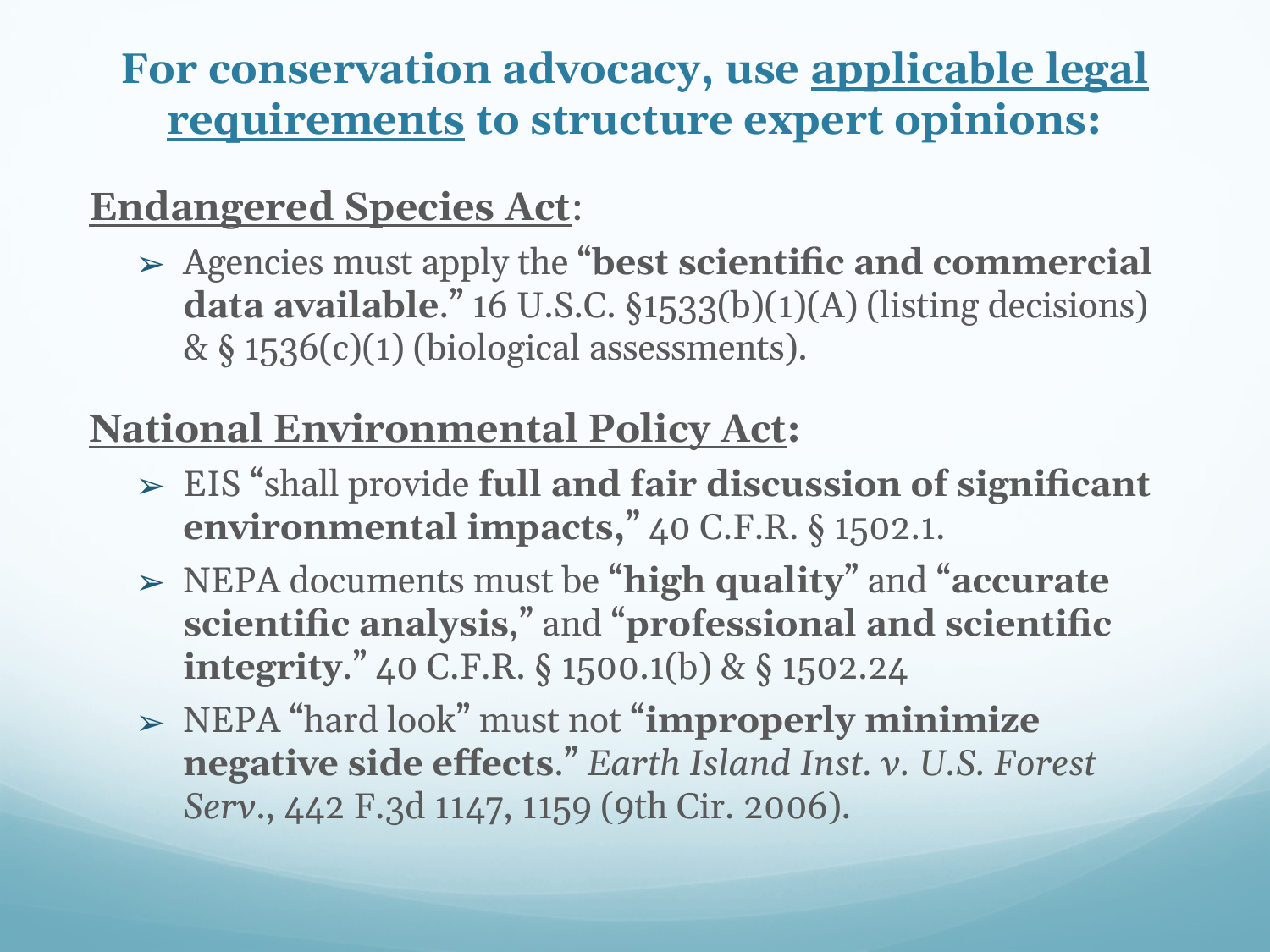

# For conservation advocacy, use applicable legal requirements to structure expert opinions:
Endangered Species Act:
Agencies must apply the “best scientific and commercial data available.” 16 U.S.C. §1533(b)(1)(A) (listing decisions) & § 1536(c)(1) (biological assessments).
National Environmental Policy Act:
EIS “shall provide full and fair discussion of significant environmental impacts,” 40 C.F.R. § 1502.1.
NEPA documents must be “high quality” and “accurate scientific analysis,” and “professional and scientific integrity.” 40 C.F.R. § 1500.1(b) & § 1502.24
NEPA “hard look” must not “improperly minimize negative side effects.” Earth Island Inst. v. U.S. Forest Serv., 442 F.3d 1147, 1159 (9th Cir. 2006).